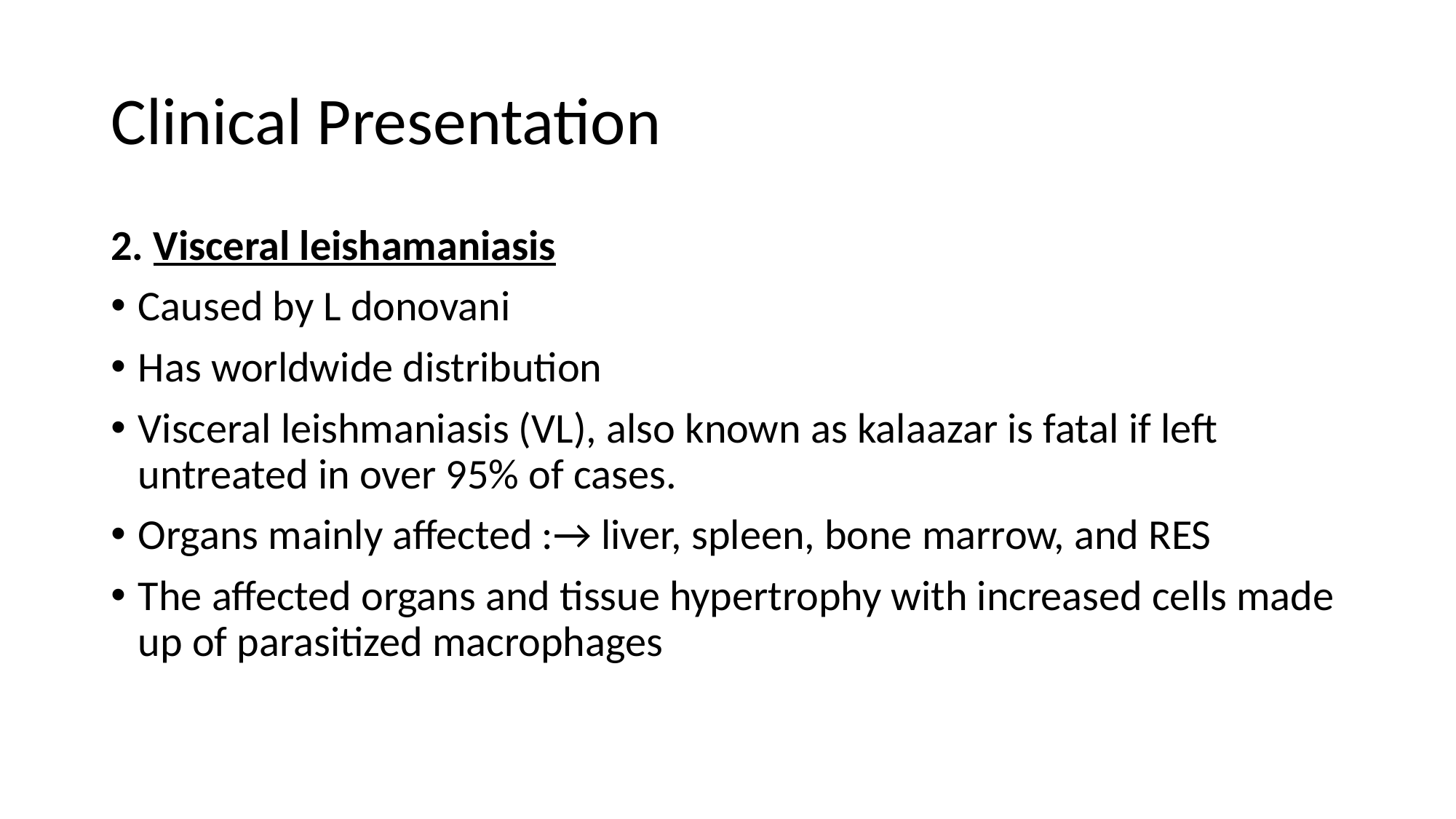

# Clinical Presentation
2. Visceral leishamaniasis
Caused by L donovani
Has worldwide distribution
Visceral leishmaniasis (VL), also known as kalaazar is fatal if left untreated in over 95% of cases.
Organs mainly affected :→ liver, spleen, bone marrow, and RES
The affected organs and tissue hypertrophy with increased cells made up of parasitized macrophages